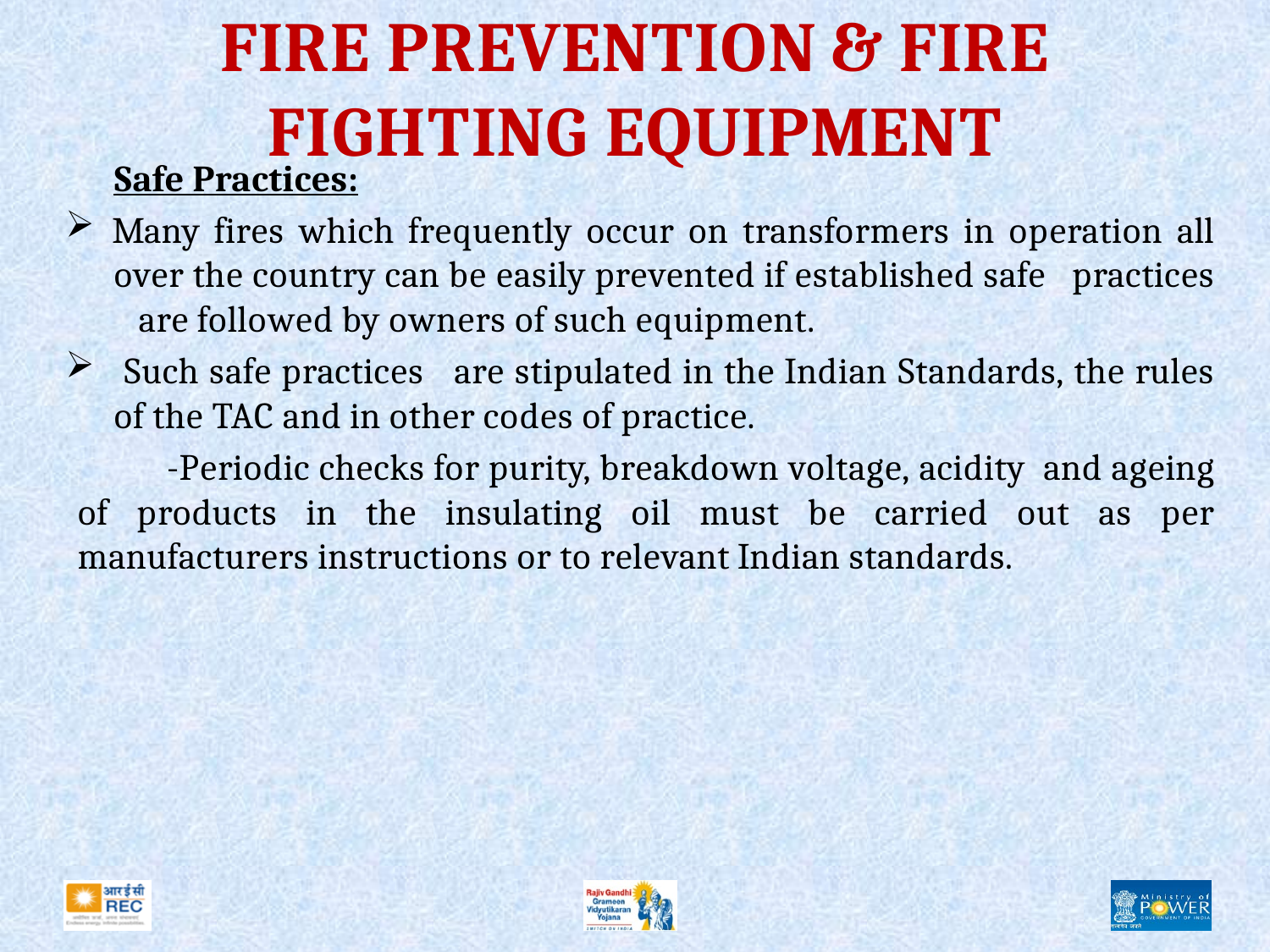

# FIRE PREVENTION & FIRE FIGHTING EQUIPMENT
	Safe Practices:
Many fires which frequently occur on transformers in operation all over the country can be easily prevented if established safe   practices    are followed by owners of such equipment.
 Such safe practices   are stipulated in the Indian Standards, the rules of the TAC and in other codes of practice.
          -Periodic checks for purity, breakdown voltage, acidity  and ageing of products in the insulating oil must be carried out as per manufacturers instructions or to relevant Indian standards.